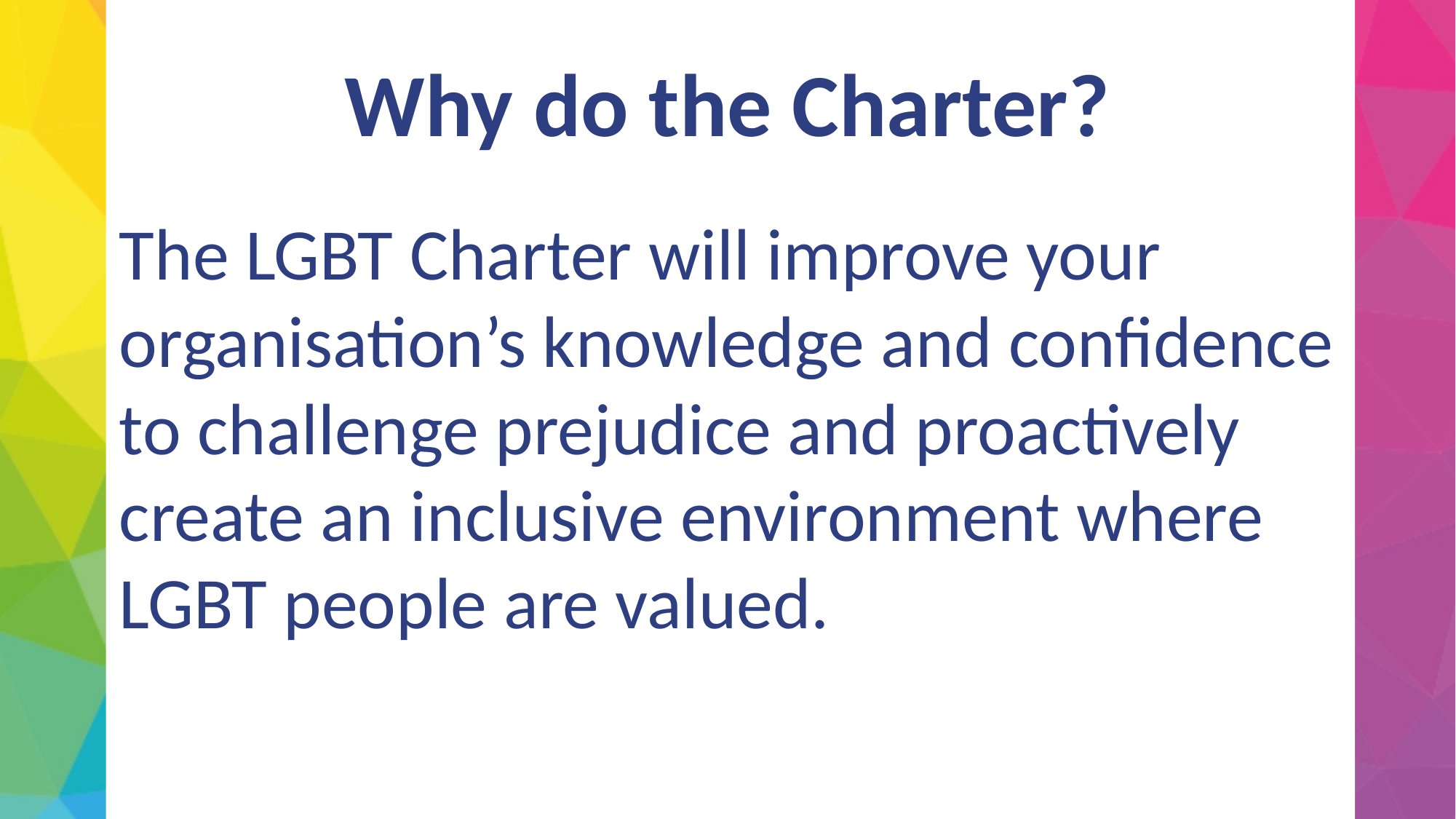

# Why do the Charter?
The LGBT Charter will improve your organisation’s knowledge and confidence to challenge prejudice and proactively create an inclusive environment where LGBT people are valued.